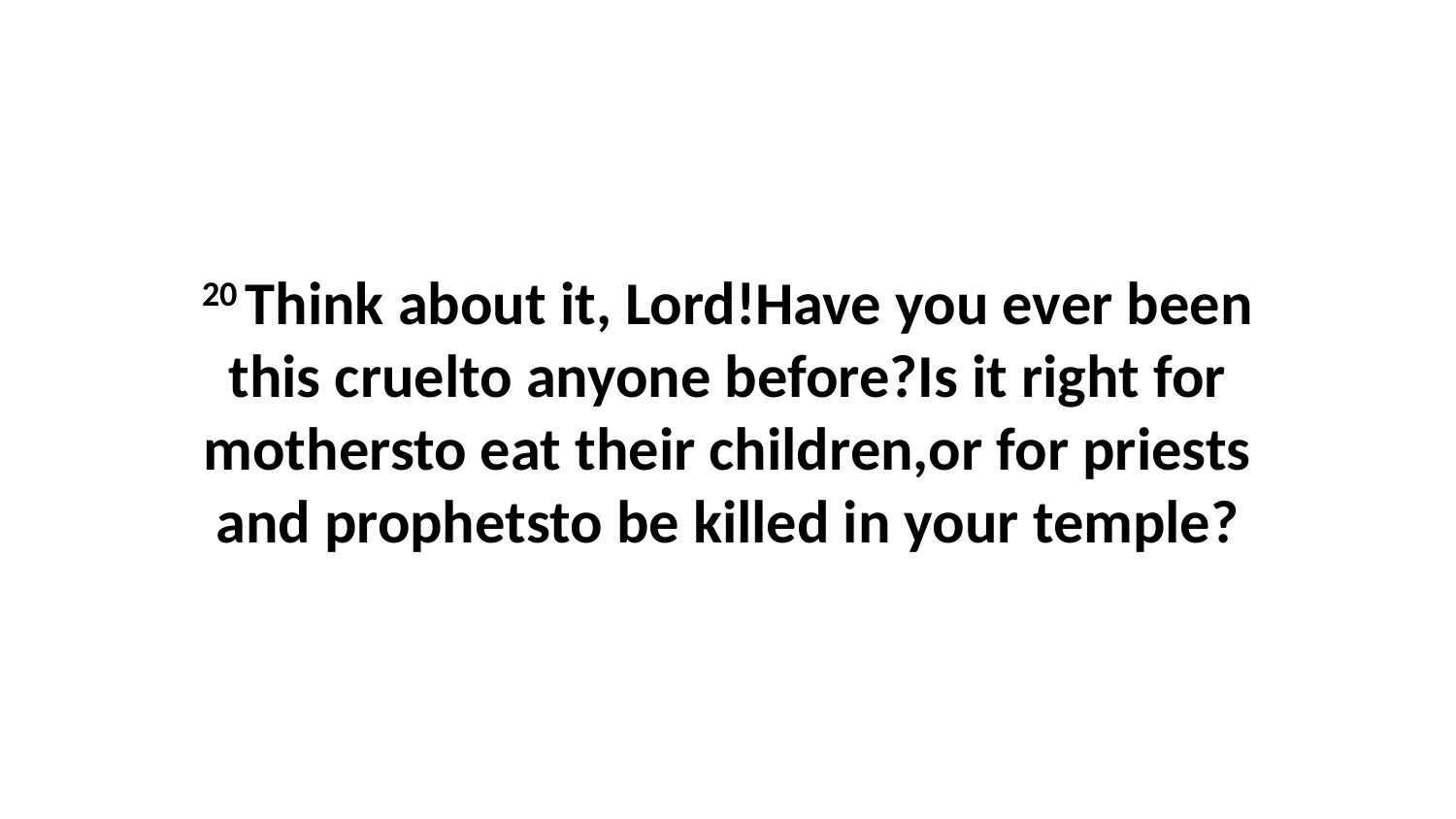

20 Think about it, Lord!Have you ever been this cruelto anyone before?Is it right for mothersto eat their children,or for priests and prophetsto be killed in your temple?